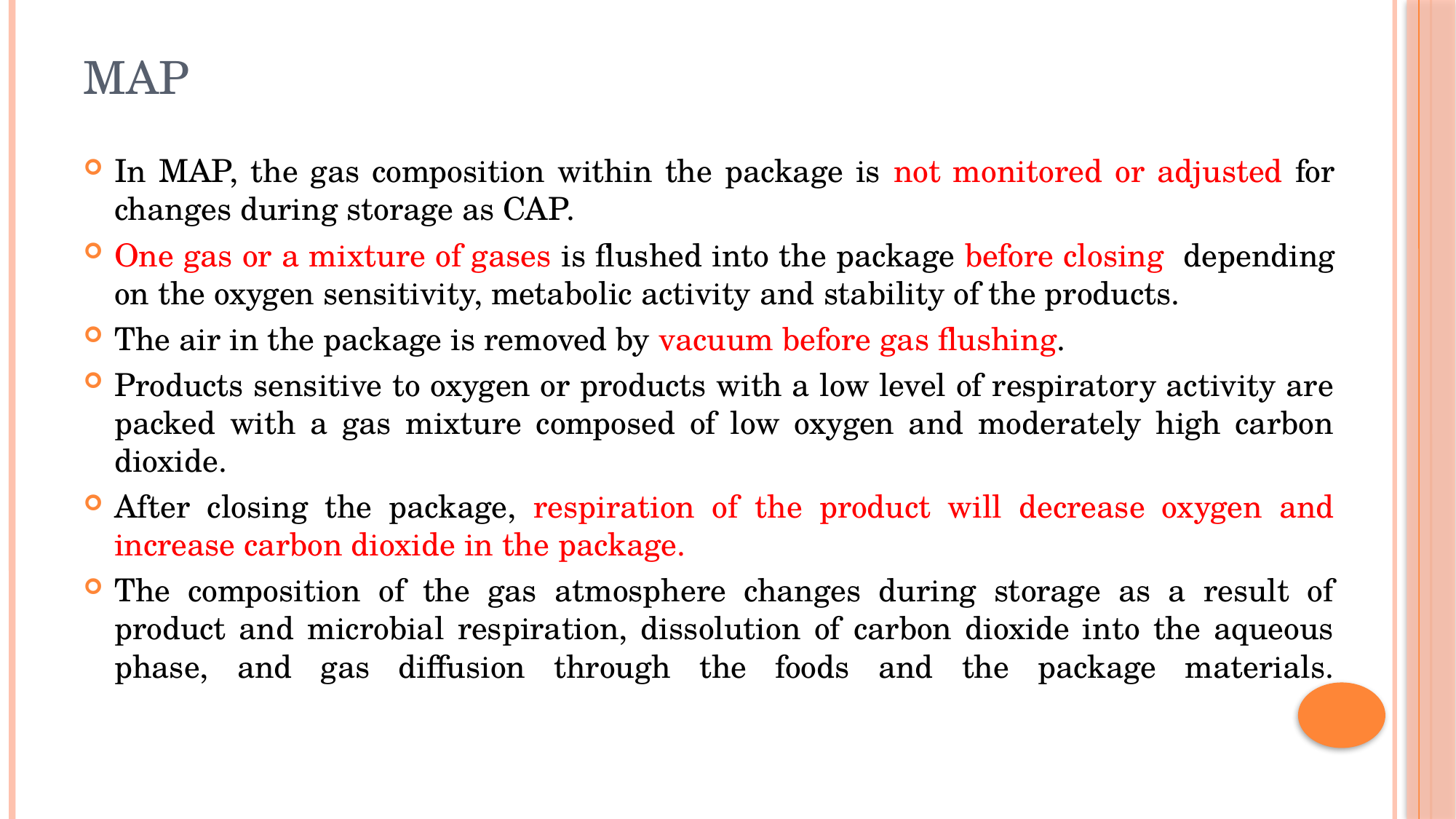

# MAP
In MAP, the gas composition within the package is not monitored or adjusted for changes during storage as CAP.
One gas or a mixture of gases is flushed into the package before closing  depending on the oxygen sensitivity, metabolic activity and stability of the products.
The air in the package is removed by vacuum before gas flushing.
Products sensitive to oxygen or products with a low level of respiratory activity are packed with a gas mixture composed of low oxygen and moderately high carbon dioxide.
After closing the package, respiration of the product will decrease oxygen and increase carbon dioxide in the package.
The composition of the gas atmosphere changes during storage as a result of product and microbial respiration, dissolution of carbon dioxide into the aqueous phase, and gas diffusion through the foods and the package materials.